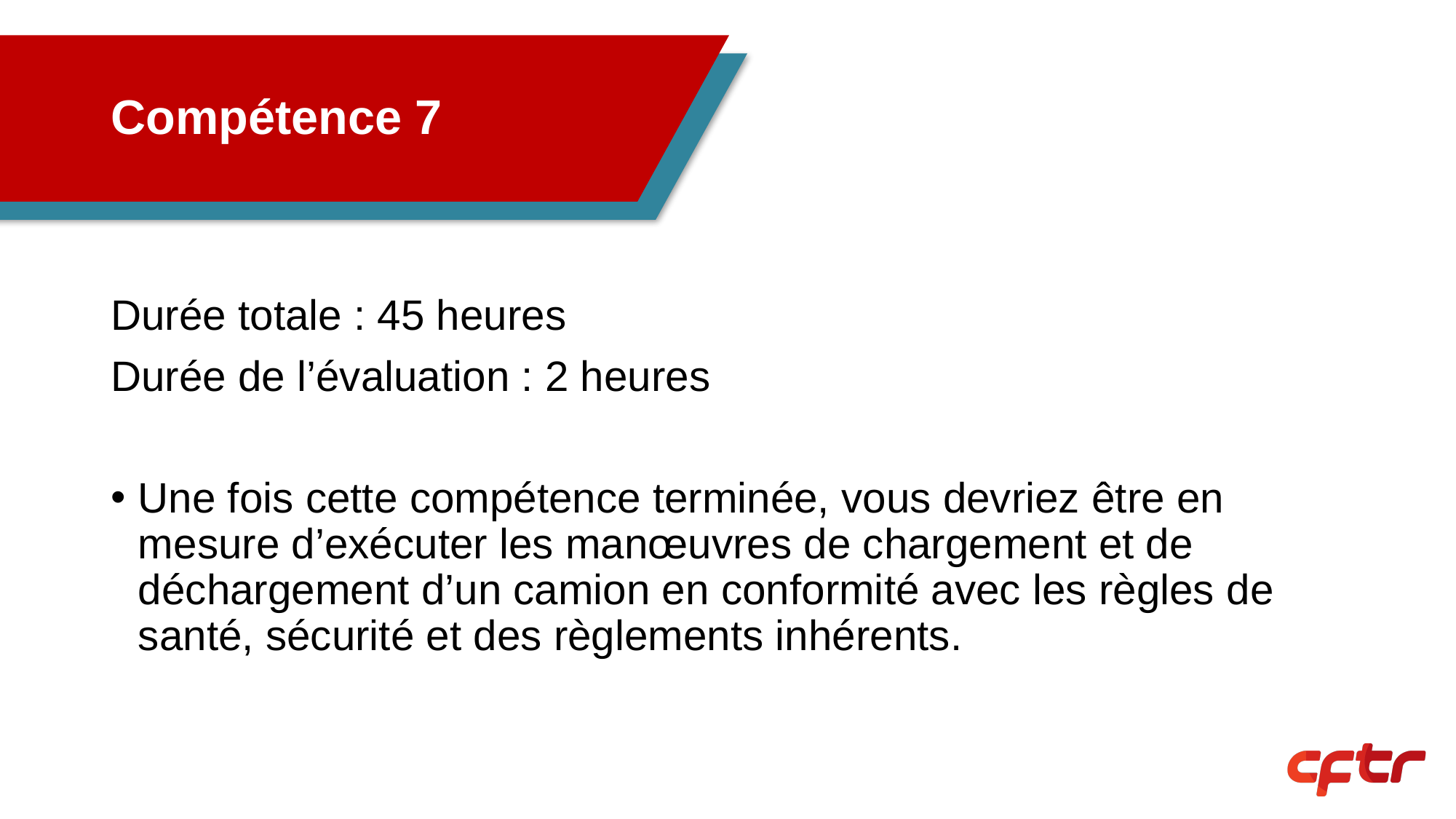

# Compétence 7
Durée totale : 45 heures
Durée de l’évaluation : 2 heures

Une fois cette compétence terminée, vous devriez être en mesure d’exécuter les manœuvres de chargement et de déchargement d’un camion en conformité avec les règles de santé, sécurité et des règlements inhérents.